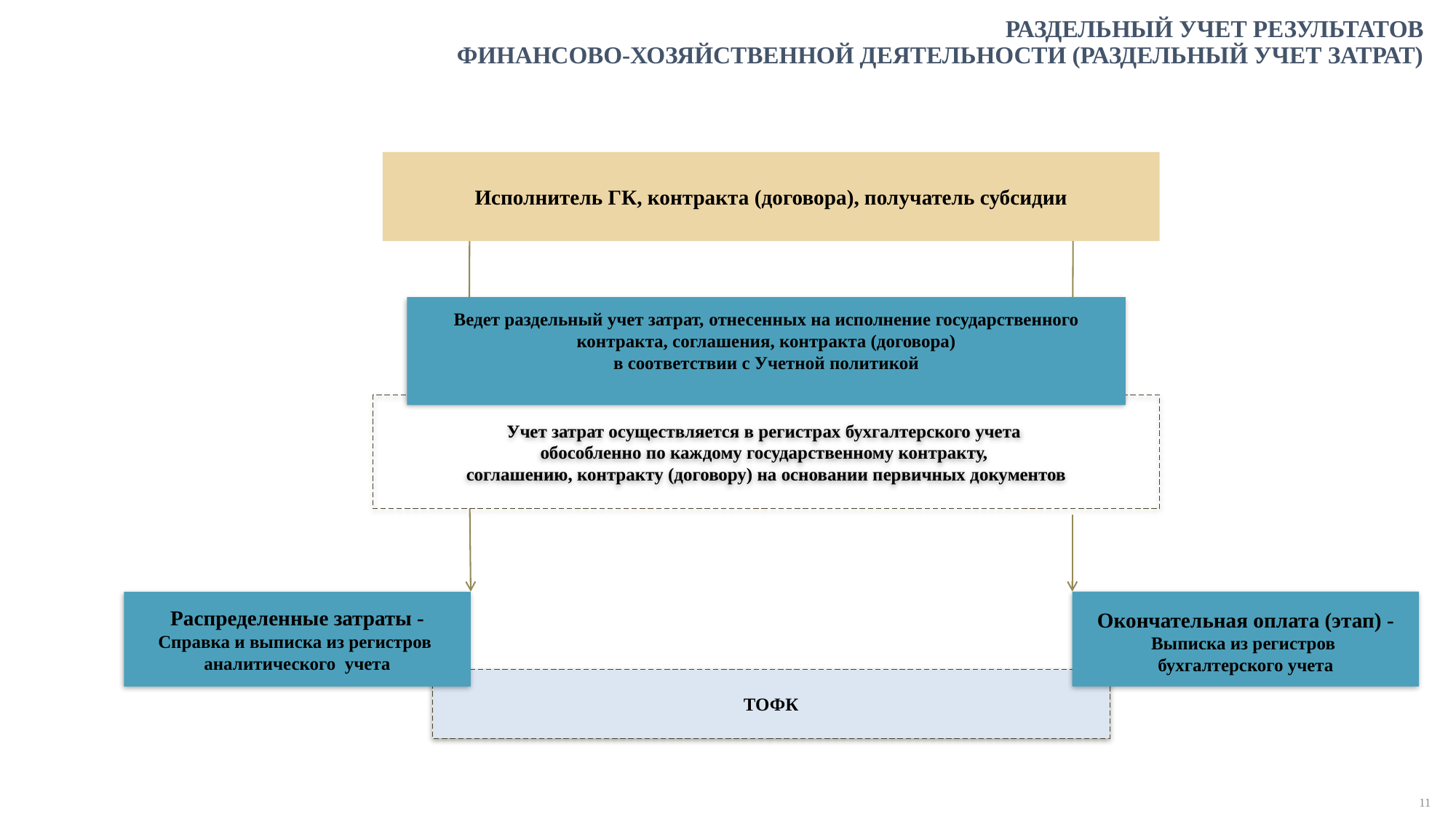

РАЗДЕЛЬНЫЙ УЧЕТ РЕЗУЛЬТАТОВ
ФИНАНСОВО-ХОЗЯЙСТВЕННОЙ ДЕЯТЕЛЬНОСТИ (РАЗДЕЛЬНЫЙ УЧЕТ ЗАТРАТ)

Исполнитель ГК, контракта (договора), получатель субсидии
Ведет раздельный учет затрат, отнесенных на исполнение государственного контракта, соглашения, контракта (договора)
в соответствии с Учетной политикой

Учет затрат осуществляется в регистрах бухгалтерского учета
обособленно по каждому государственному контракту,
соглашению, контракту (договору) на основании первичных документов

Окончательная оплата (этап) - Выписка из регистров
бухгалтерского учета

Распределенные затраты -
Справка и выписка из регистров
аналитического  учета

ТОФК

11